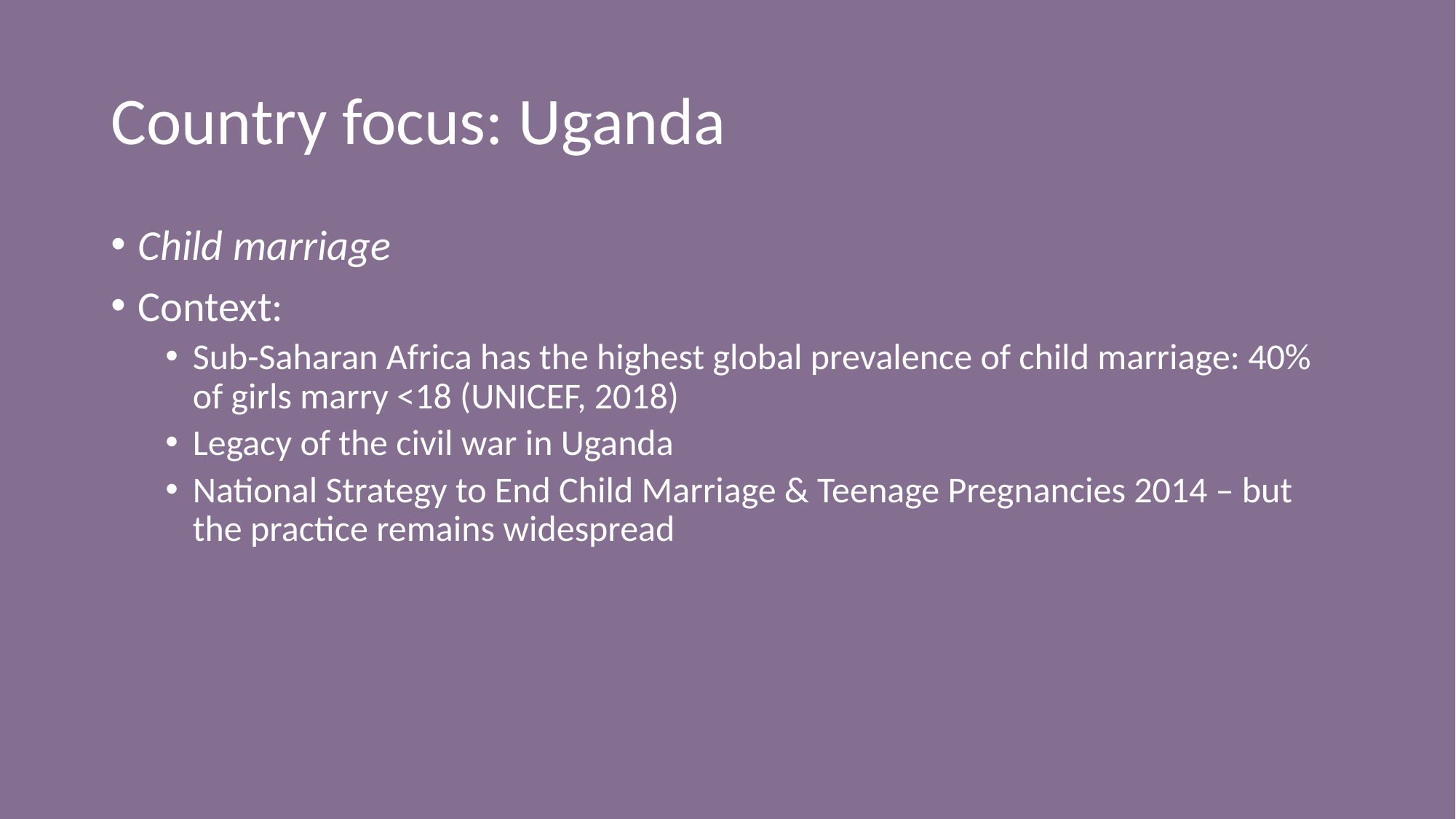

# Country focus: Uganda
Child marriage
Context:
Sub-Saharan Africa has the highest global prevalence of child marriage: 40% of girls marry <18 (UNICEF, 2018)
Legacy of the civil war in Uganda
National Strategy to End Child Marriage & Teenage Pregnancies 2014 – but the practice remains widespread